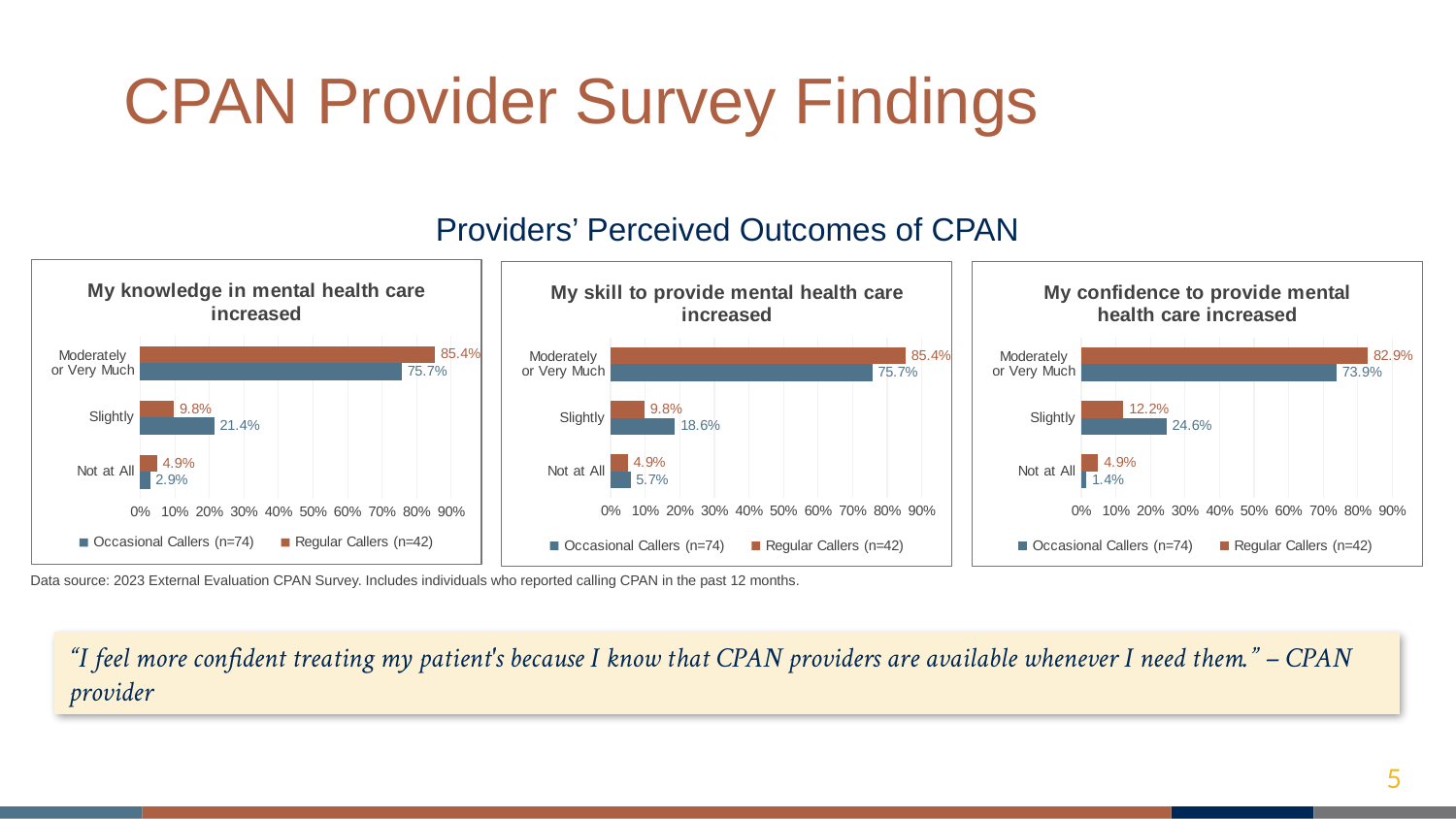

CPAN Provider Survey Findings
Providers’ Perceived Outcomes of CPAN

### Chart: My knowledge in mental health care increased

| Category | Regular Callers (n=42) | Occasional Callers (n=74) |
|---|---|---|
| Moderately
or Very Much | 0.8536585365853658 | 0.7571428571428571 |
| Slightly | 0.0975609756097561 | 0.21428571428571427 |
| Not at All | 0.04878048780487805 | 0.02857142857142857 |

### Chart: My skill to provide mental health care increased

| Category | Regular Callers (n=42) | Occasional Callers (n=74) |
|---|---|---|
| Moderately
or Very Much | 0.8536585365853658 | 0.7571428571428571 |
| Slightly | 0.0975609756097561 | 0.18571428571428572 |
| Not at All | 0.04878048780487805 | 0.05714285714285714 |

### Chart: My confidence to provide mental health care increased

| Category | Regular Callers (n=42) | Occasional Callers (n=74) |
|---|---|---|
| Moderately
or Very Much | 0.8292682926829268 | 0.7391304347826086 |
| Slightly | 0.12195121951219512 | 0.2463768115942029 |
| Not at All | 0.04878048780487805 | 0.014492753623188406 |
Data source: 2023 External Evaluation CPAN Survey. Includes individuals who reported calling CPAN in the past 12 months.
“I feel more confident treating my patient's because I know that CPAN providers are available whenever I need them.” – CPAN provider
5